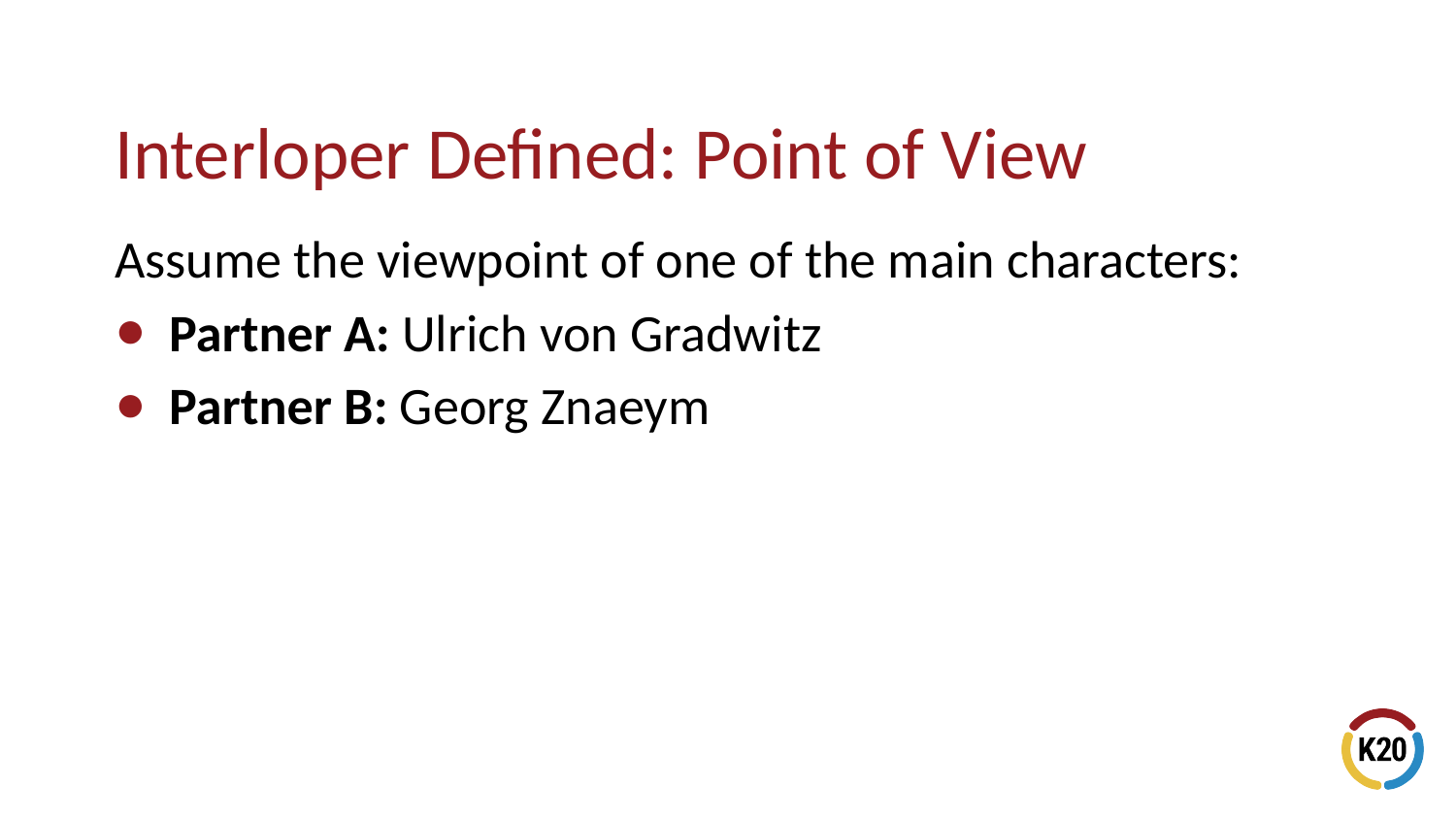

# Interloper Defined: Point of View
Assume the viewpoint of one of the main characters:
Partner A: Ulrich von Gradwitz
Partner B: Georg Znaeym